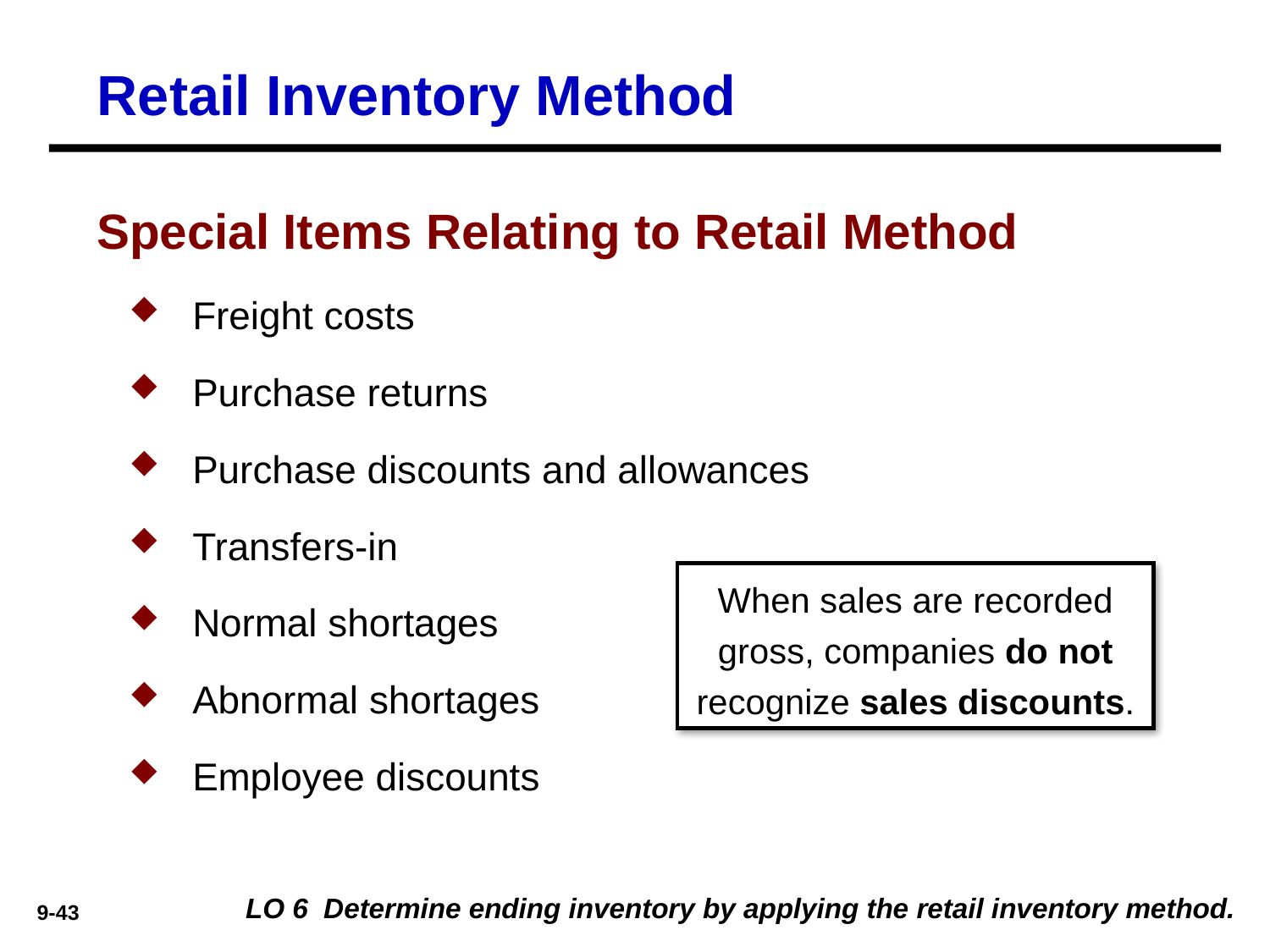

# Retail Inventory Method

Special Items Relating to Retail Method
Freight costs
Purchase returns
Purchase discounts and allowances
Transfers-in
Normal shortages
Abnormal shortages
Employee discounts
When sales are recorded gross, companies do not recognize sales discounts.
LO 6  Determine ending inventory by applying the retail inventory method.